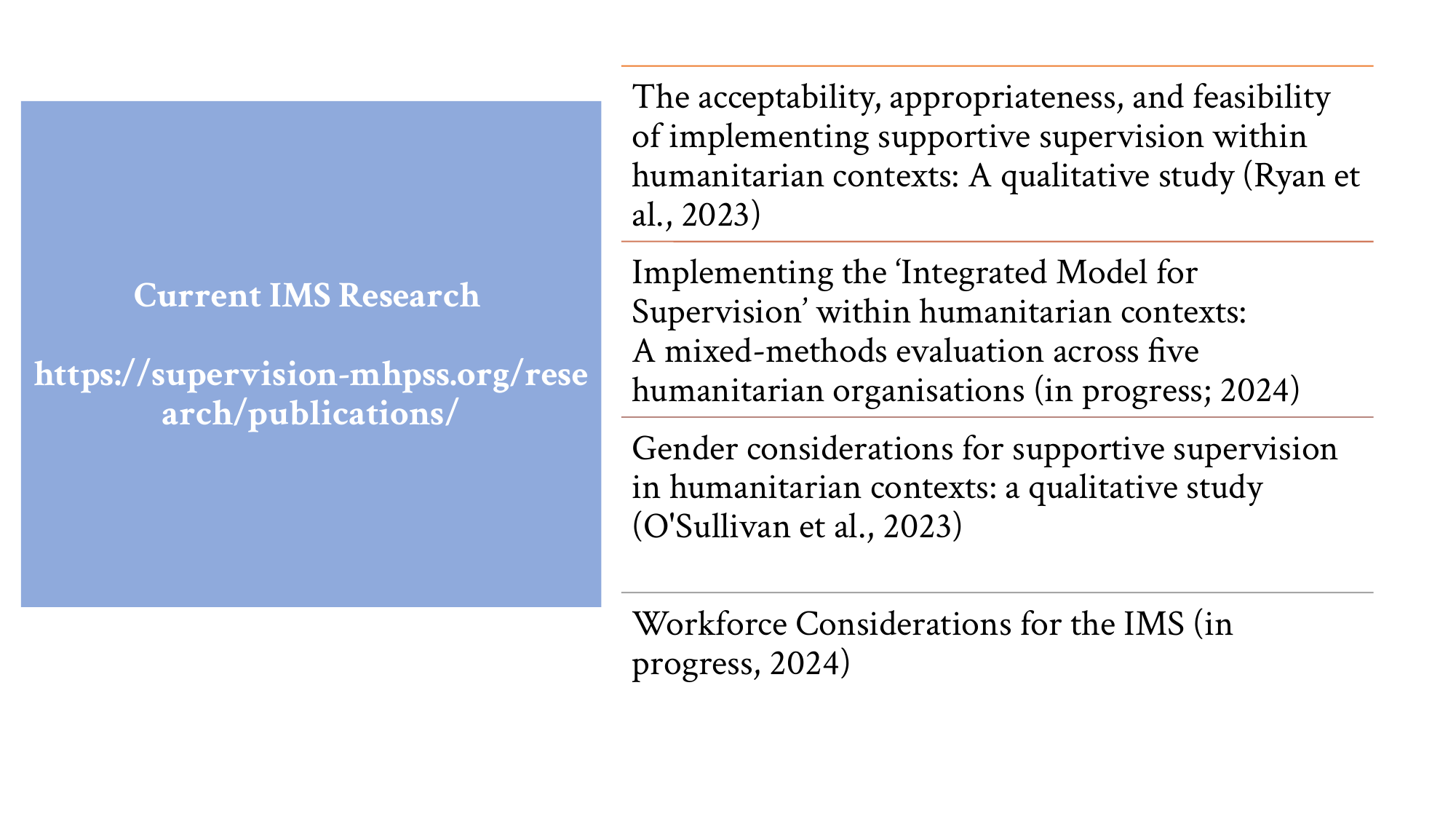

The acceptability, appropriateness, and feasibility of implementing supportive supervision within humanitarian contexts: A qualitative study (Ryan et al., 2023)
Implementing the ‘Integrated Model for Supervision’ within humanitarian contexts: A mixed-methods evaluation across five humanitarian organisations (in progress; 2024)
Gender considerations for supportive supervision in humanitarian contexts: a qualitative study (O'Sullivan et al., 2023)
Workforce Considerations for the IMS (in progress, 2024)
# Current IMS Research https://supervision-mhpss.org/research/publications/